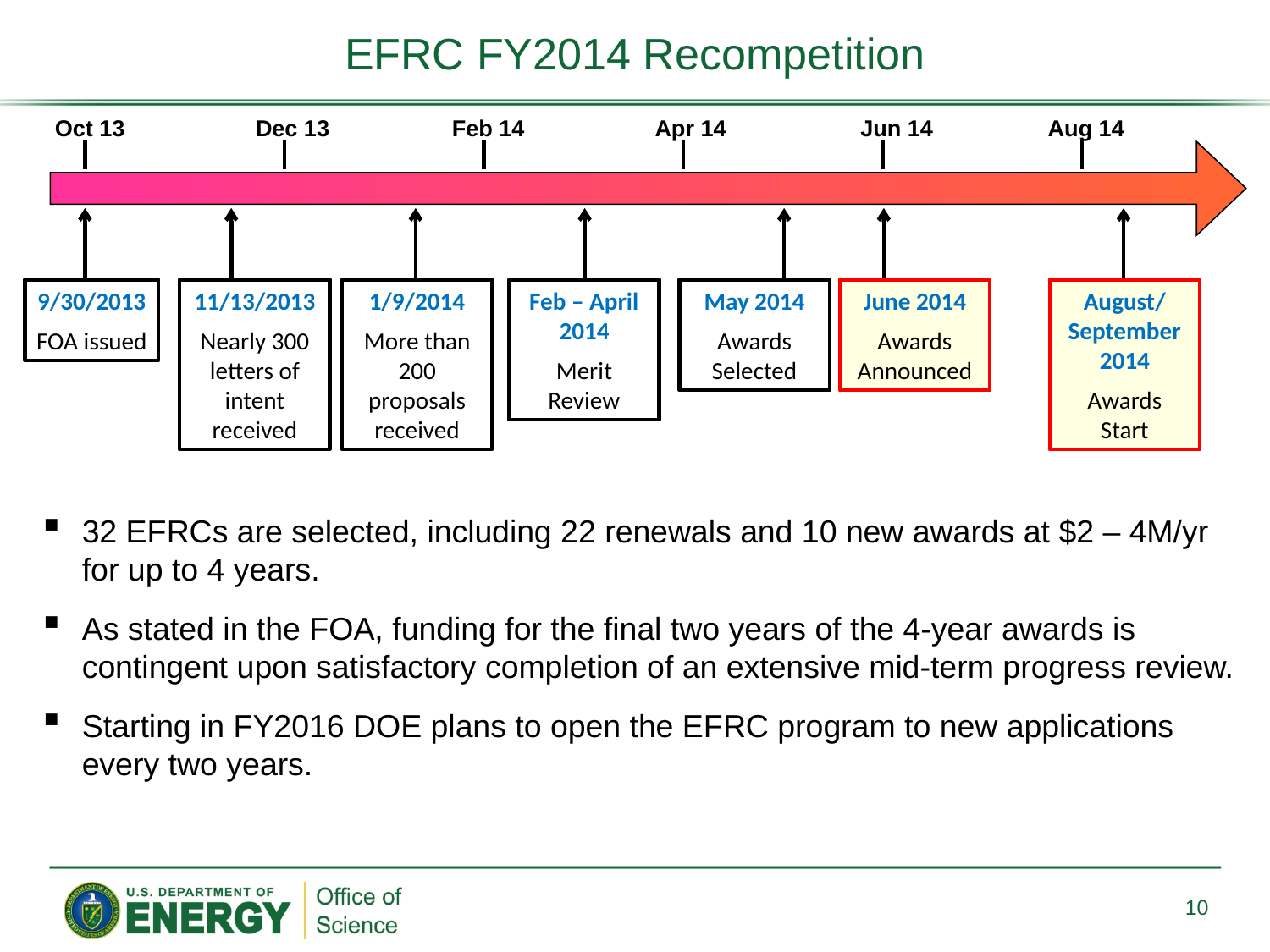

EFRC FY2014 Recompetition
Oct 13
Dec 13
Feb 14
Apr 14
Jun 14
Aug 14

11/13/2013

Nearly 300 letters of intent received
1/9/2014

More than 200 proposals received
May 2014

Awards Selected
June 2014

Awards Announced
August/ September 2014

Awards Start
9/30/2013

FOA issued
Feb – April 2014

Merit Review
32 EFRCs are selected, including 22 renewals and 10 new awards at $2 – 4M/yr for up to 4 years.
As stated in the FOA, funding for the final two years of the 4-year awards is contingent upon satisfactory completion of an extensive mid-term progress review.
Starting in FY2016 DOE plans to open the EFRC program to new applications every two years.

10